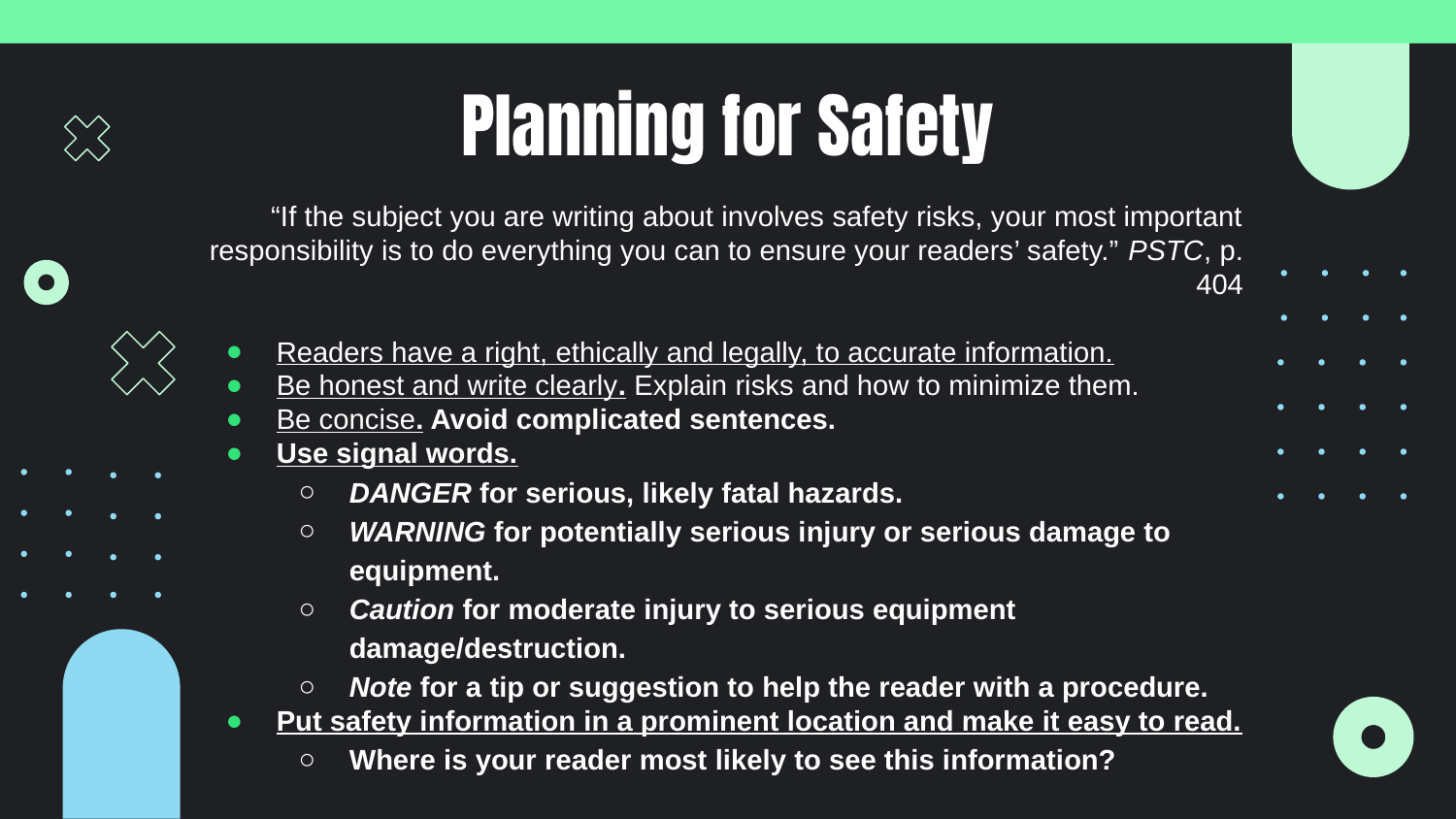

# Planning for Safety
“If the subject you are writing about involves safety risks, your most important responsibility is to do everything you can to ensure your readers’ safety.” PSTC, p. 404

Readers have a right, ethically and legally, to accurate information.
Be honest and write clearly. Explain risks and how to minimize them.
Be concise. Avoid complicated sentences.
Use signal words.
DANGER for serious, likely fatal hazards.
WARNING for potentially serious injury or serious damage to equipment.
Caution for moderate injury to serious equipment damage/destruction.
Note for a tip or suggestion to help the reader with a procedure.
Put safety information in a prominent location and make it easy to read.
Where is your reader most likely to see this information?